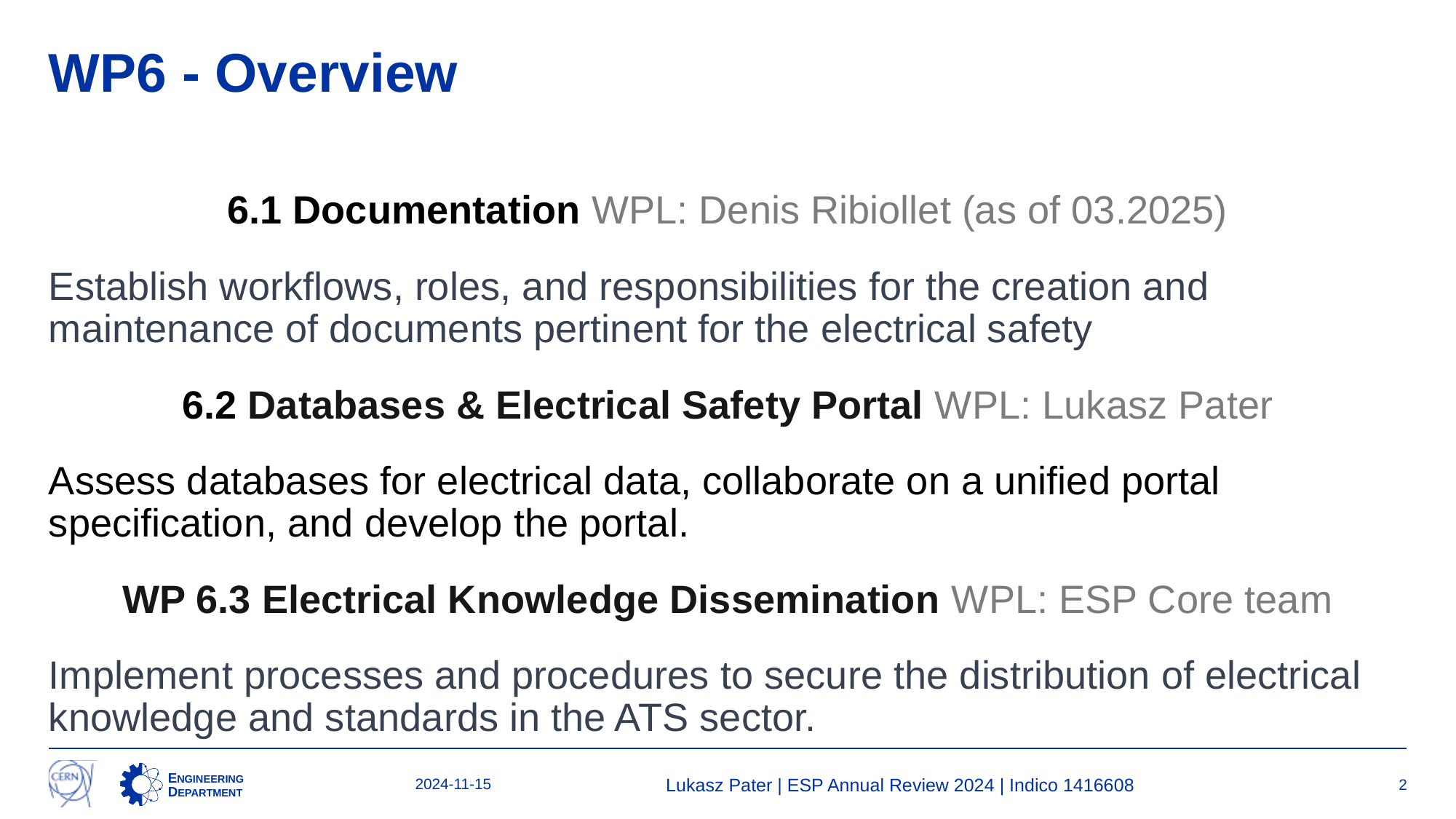

# WP6 - Overview
6.1 Documentation WPL: Denis Ribiollet (as of 03.2025)
Establish workflows, roles, and responsibilities for the creation and maintenance of documents pertinent for the electrical safety
6.2 Databases & Electrical Safety Portal WPL: Lukasz Pater
Assess databases for electrical data, collaborate on a unified portal specification, and develop the portal.
WP 6.3 Electrical Knowledge Dissemination WPL: ESP Core team
Implement processes and procedures to secure the distribution of electrical knowledge and standards in the ATS sector.

2024-11-15
Lukasz Pater | ESP Annual Review 2024 | Indico 1416608
2